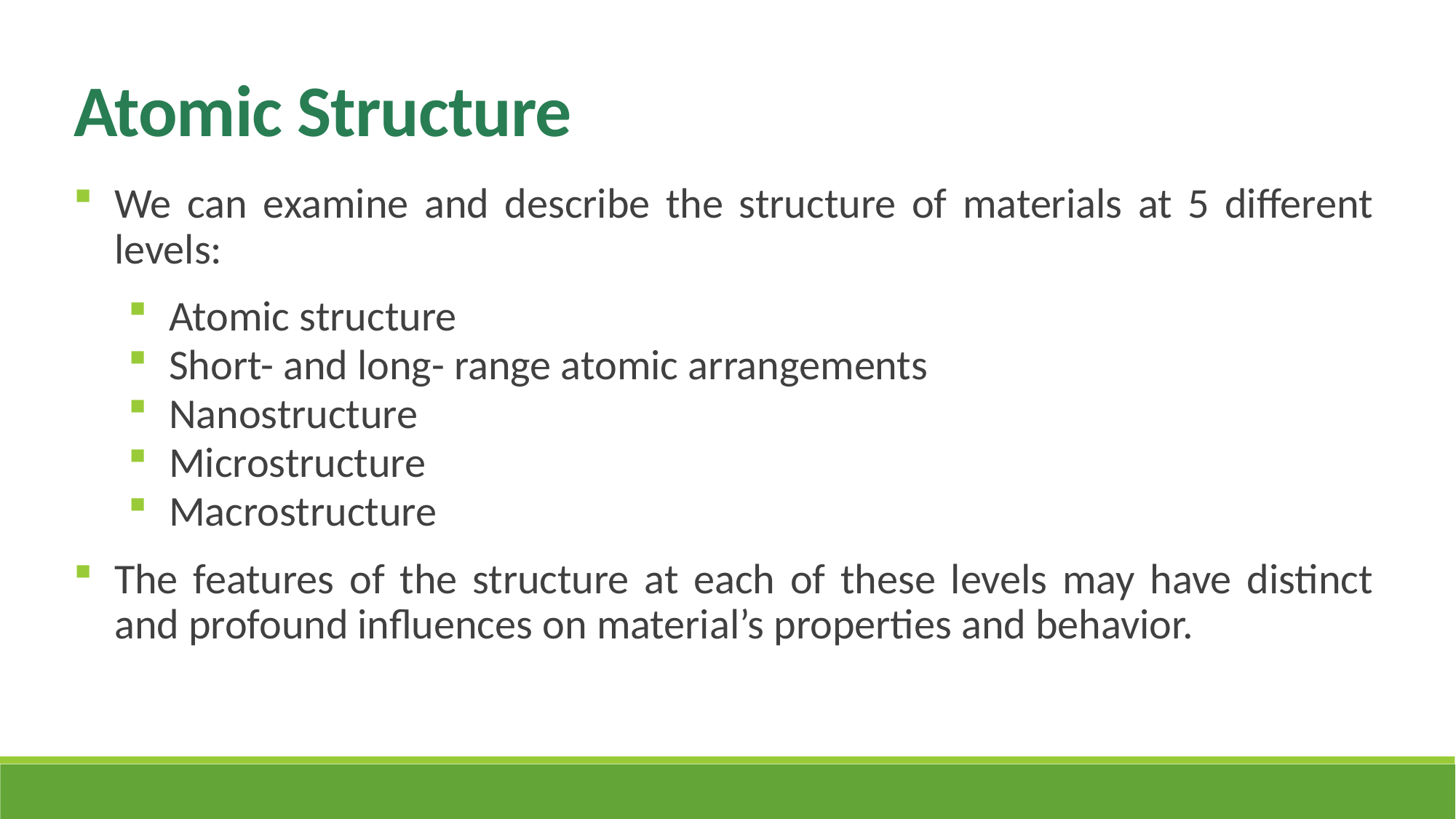

Atomic Structure
We can examine and describe the structure of materials at 5 different levels:
Atomic structure
Short- and long- range atomic arrangements
Nanostructure
Microstructure
Macrostructure
The features of the structure at each of these levels may have distinct and profound influences on material’s properties and behavior.